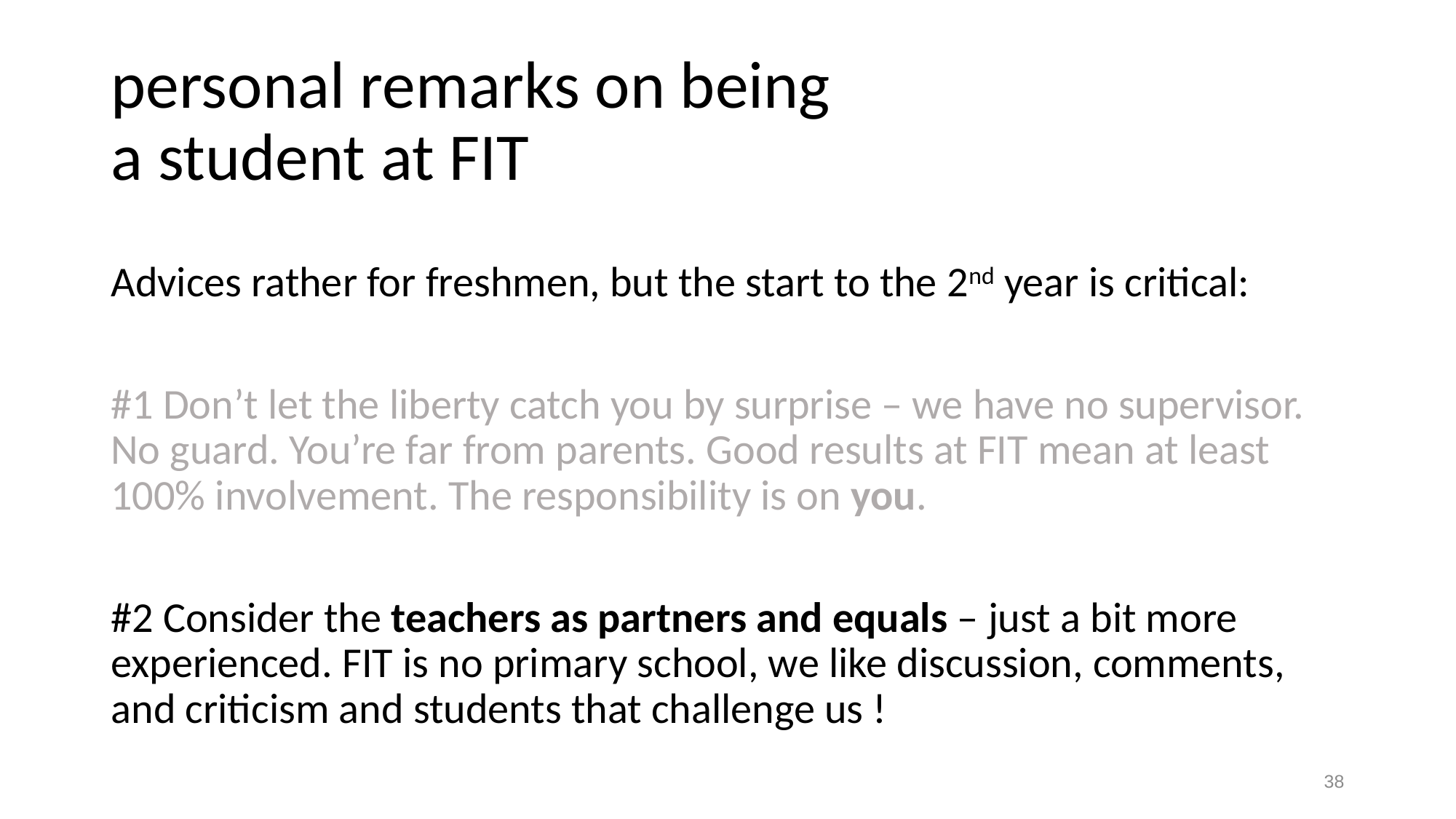

# personal remarks on being a student at FIT
Advices rather for freshmen, but the start to the 2nd year is critical:

#1 Don’t let the liberty catch you by surprise – we have no supervisor. No guard. You’re far from parents. Good results at FIT mean at least 100% involvement. The responsibility is on you.

#2 Consider the teachers as partners and equals – just a bit more experienced. FIT is no primary school, we like discussion, comments, and criticism and students that challenge us !
38